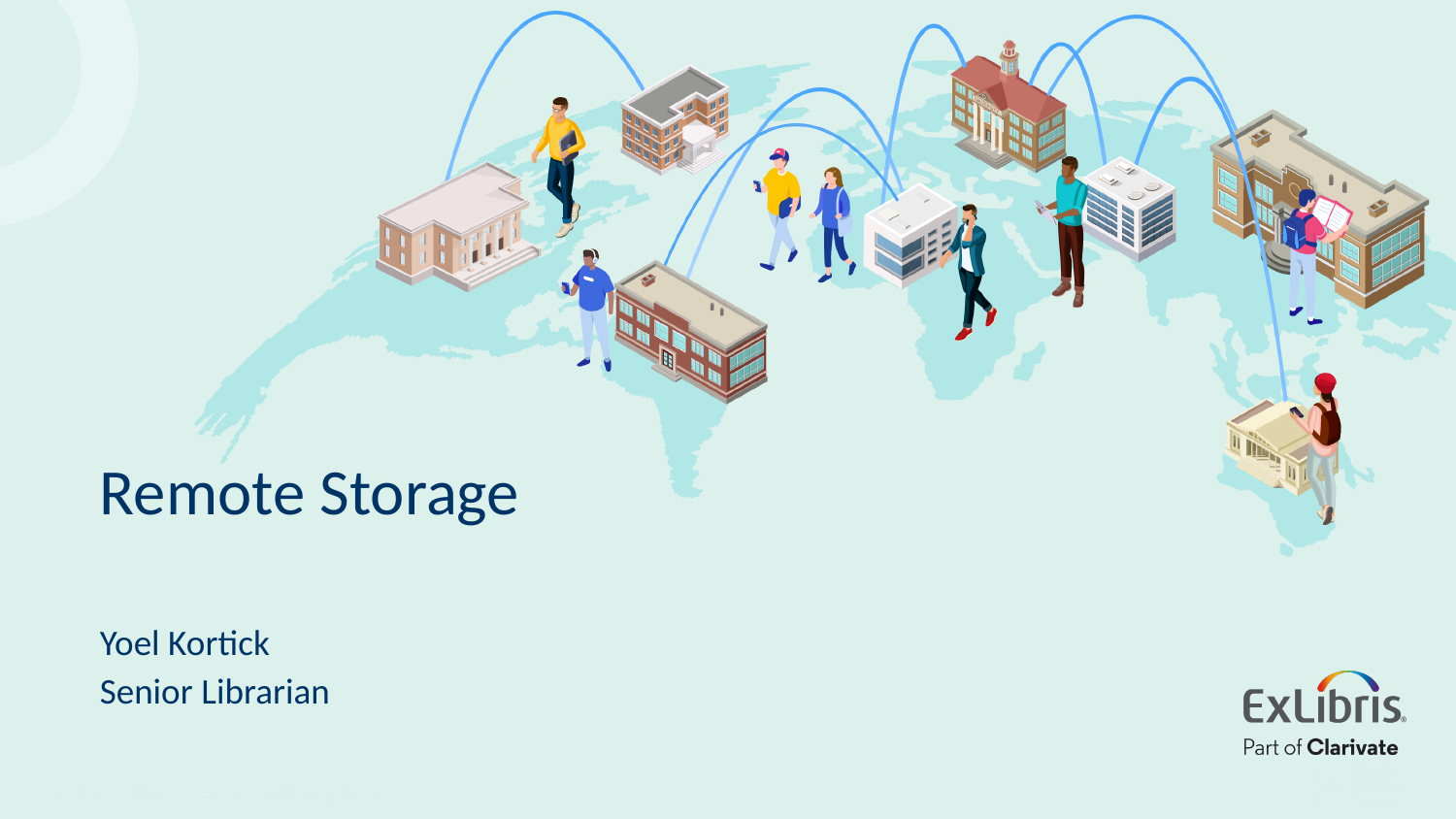

# Remote Storage
Yoel Kortick
Senior Librarian